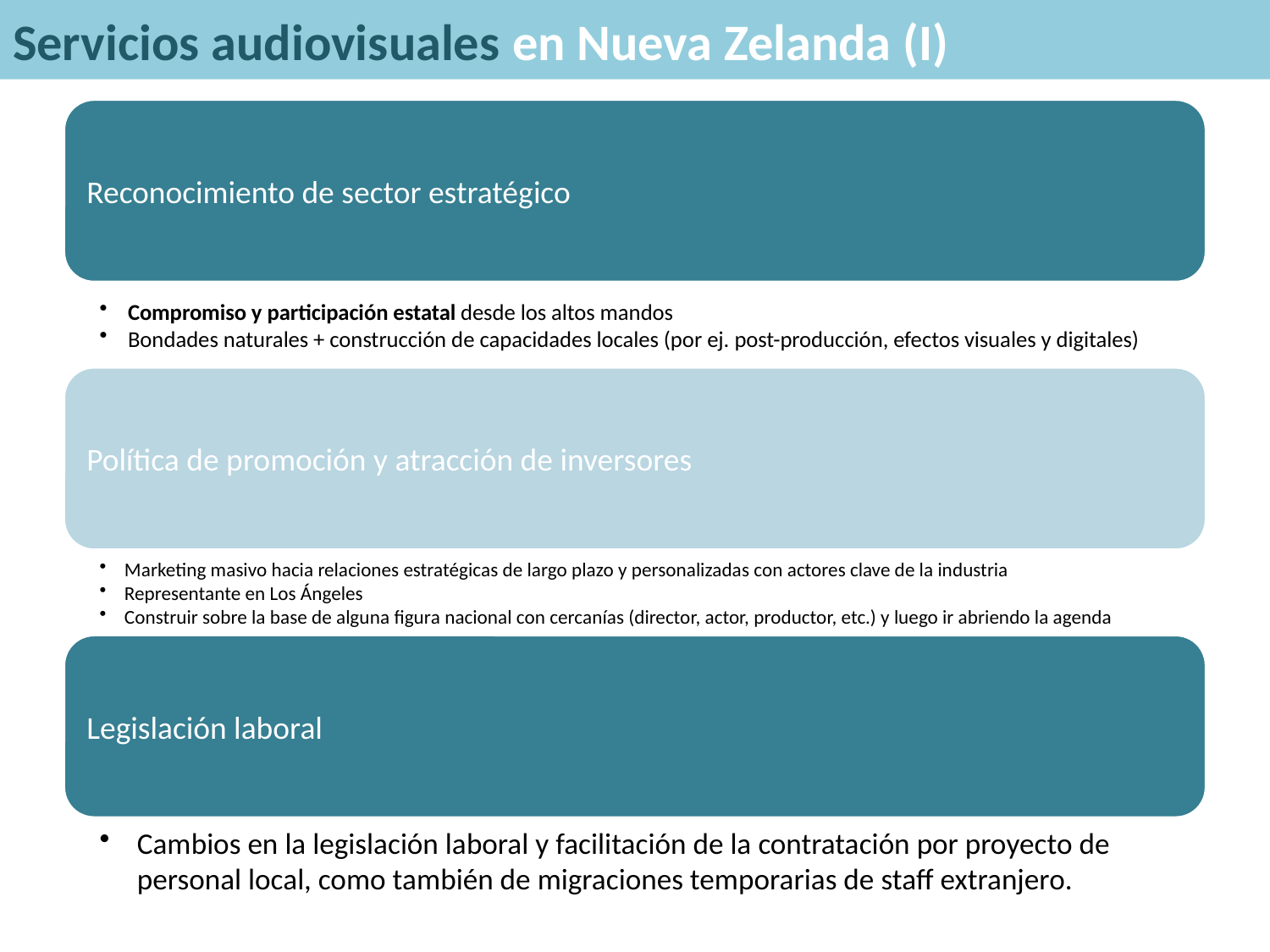

Servicios audiovisuales en Nueva Zelanda (I)
Reconocimiento de sector estratégico
Compromiso y participación estatal desde los altos mandos
Política de promoción y atracción de inversores
Marketing masivo hacia relaciones estratégicas de largo plazo y personalizadas con actores clave de la industria
Bondades naturales + construcción de capacidades locales (por ej. post-producción, efectos visuales y digitales)
Representante en Los Ángeles
Construir sobre la base de alguna figura nacional con cercanías (director, actor, productor, etc.) y luego ir abriendo la agenda
Legislación laboral
Cambios en la legislación laboral y facilitación de la contratación por proyecto de personal local, como también de migraciones temporarias de staff extranjero.